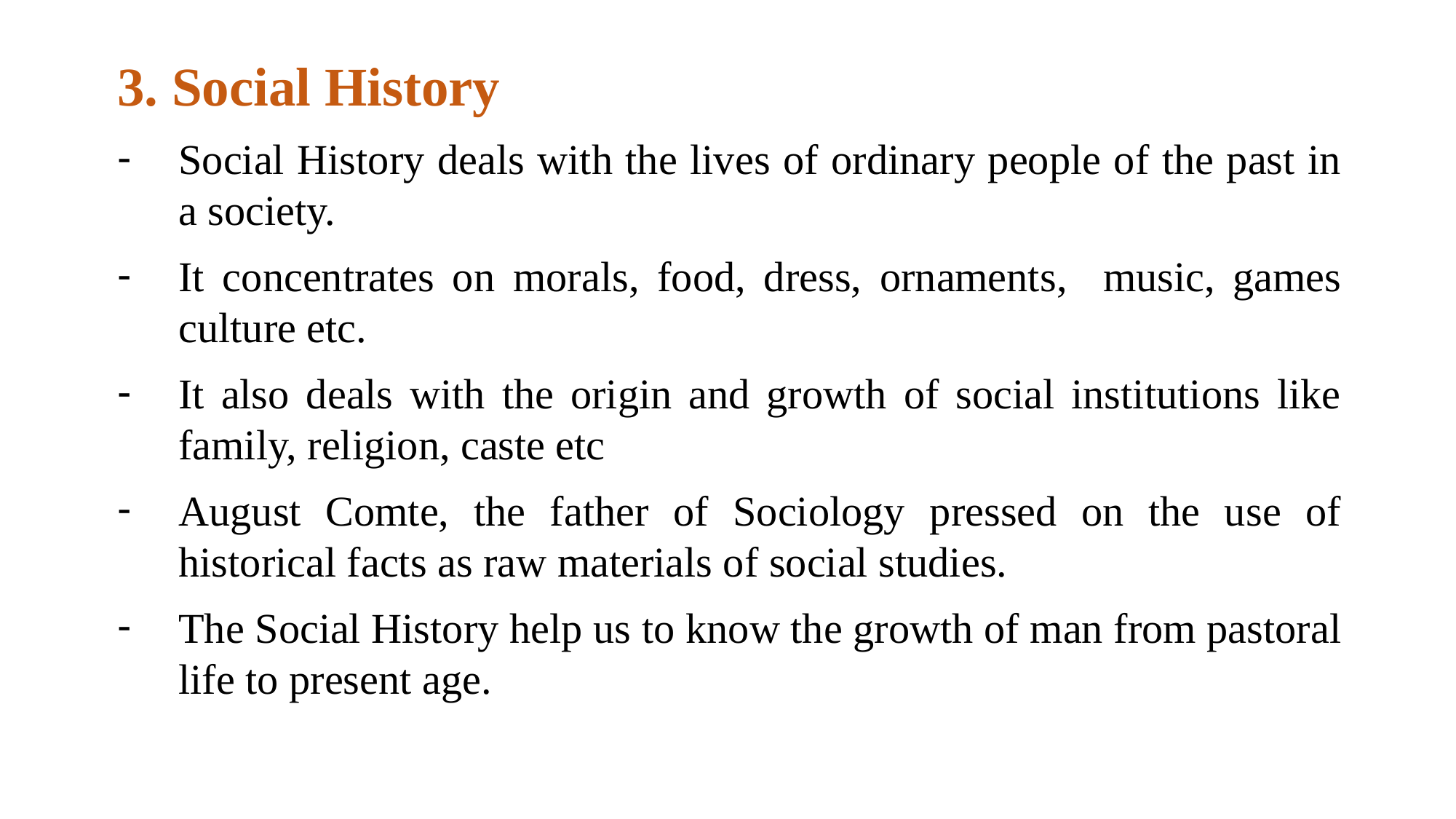

3. Social History
Social History deals with the lives of ordinary people of the past in a society.
It concentrates on morals, food, dress, ornaments,  music, games culture etc.
It also deals with the origin and growth of social institutions like family, religion, caste etc
August Comte, the father of Sociology pressed on the use of historical facts as raw materials of social studies.
The Social History help us to know the growth of man from pastoral life to present age.